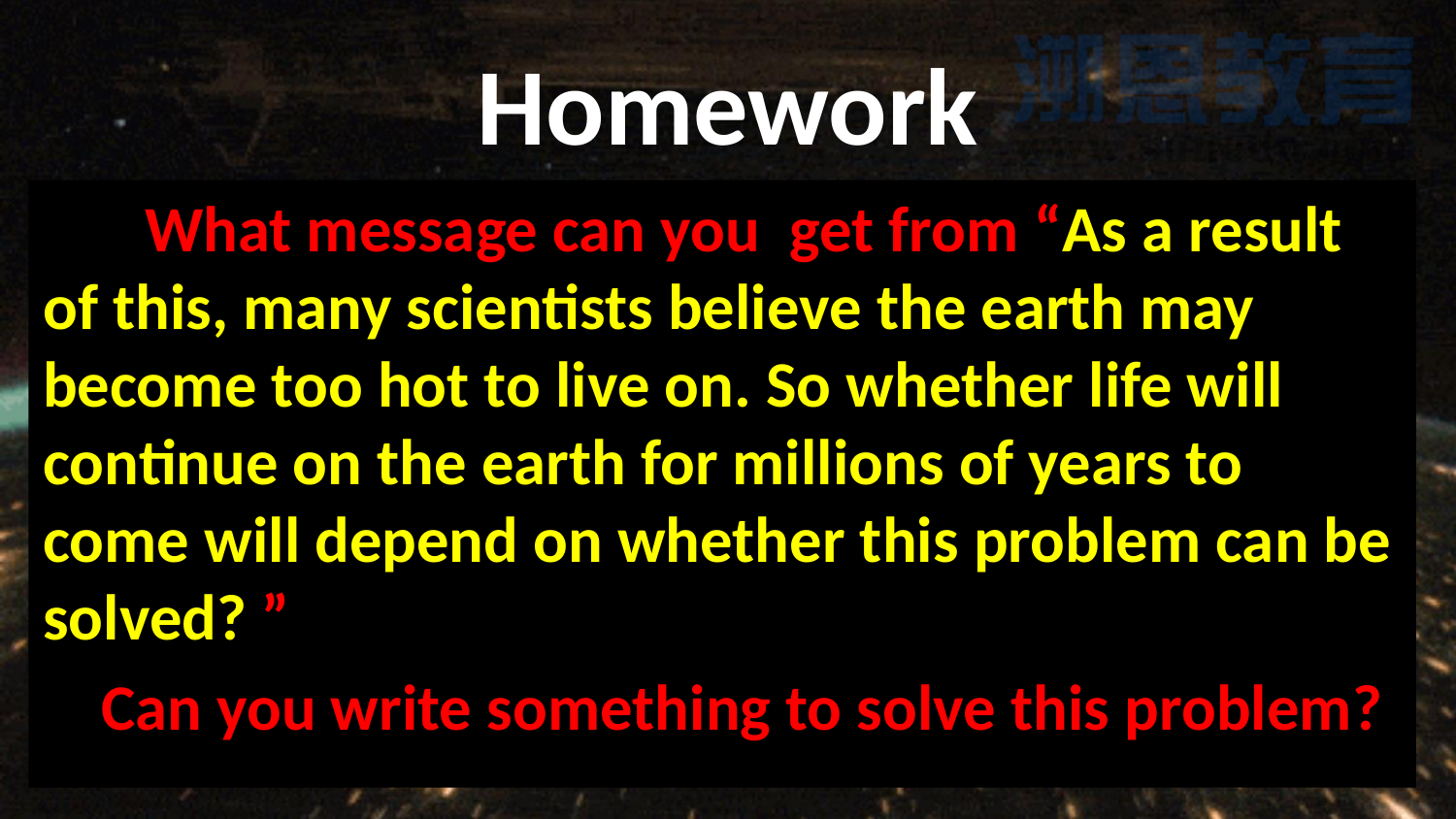

# Homework
       What message can you  get from “As a result of this, many scientists believe the earth may become too hot to live on. So whether life will continue on the earth for millions of years to come will depend on whether this problem can be solved? ”
    Can you write something to solve this problem?